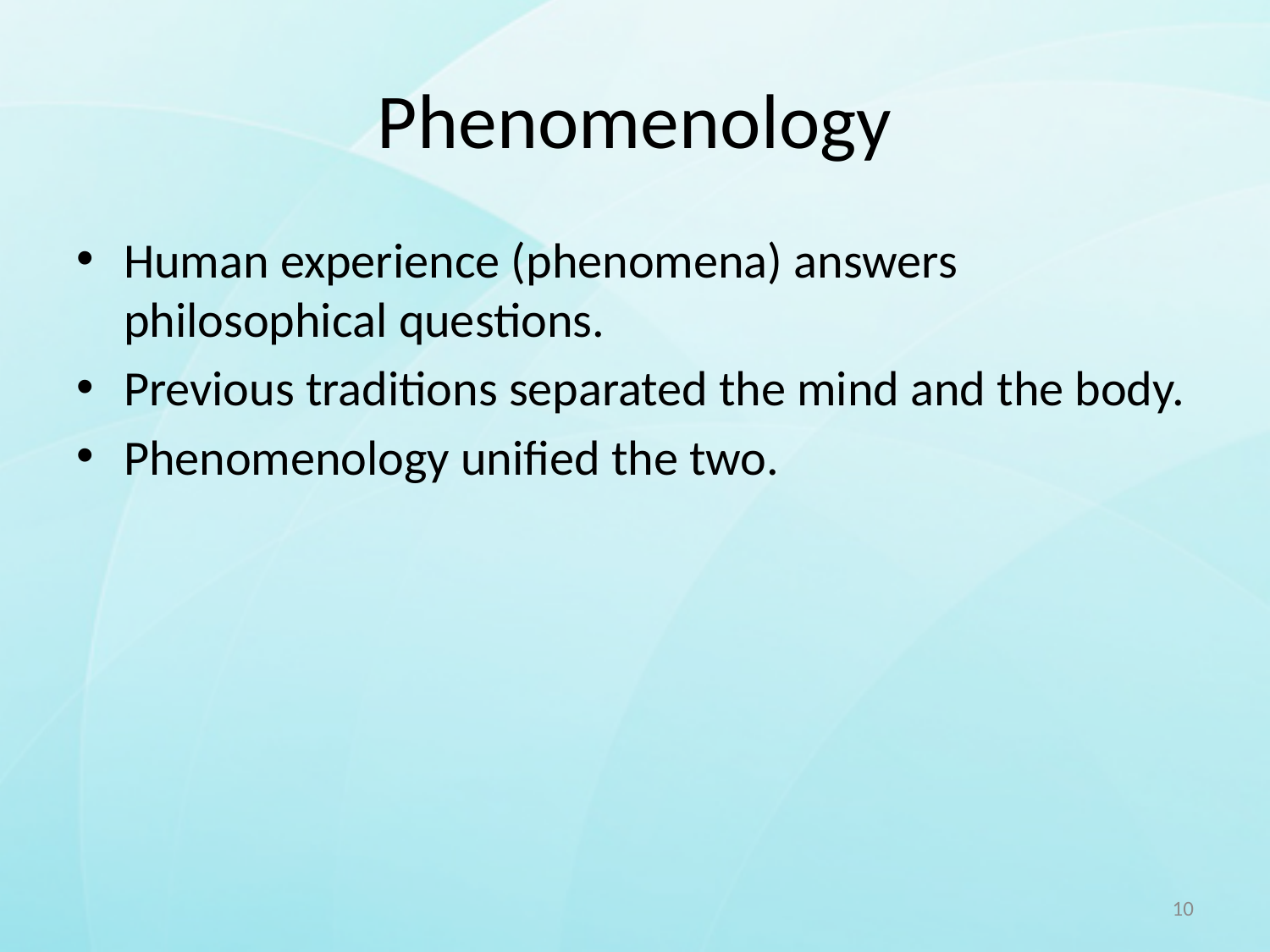

# Phenomenology
Human experience (phenomena) answers philosophical questions.
Previous traditions separated the mind and the body.
Phenomenology unified the two.

10